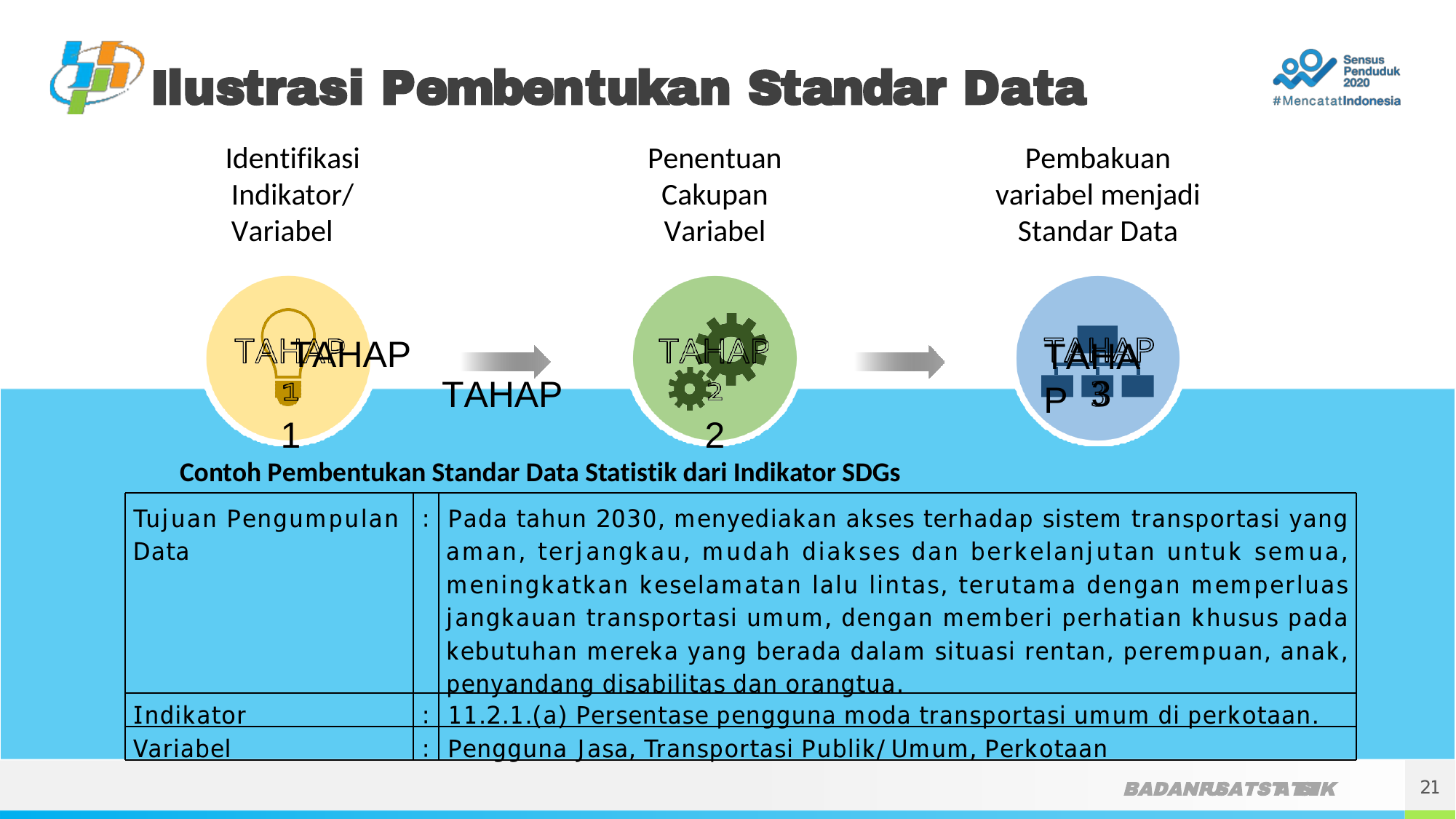

# Ilustrasi Pembentukan Standar Data
Penentuan Cakupan Variabel
Pembakuan variabel menjadi Standar Data
Identifikasi Indikator/ Variabel

TAHAP
TAHAP	TAHAP
1	2

3

Contoh Pembentukan Standar Data Statistik dari Indikator SDGs

Tujuan Pengumpulan Data
:  Pada tahun 2030, menyediakan akses terhadap sistem transportasi yang aman, terjangkau, mudah diakses dan berkelanjutan untuk semua, meningkatkan keselamatan lalu lintas, terutama dengan memperluas jangkauan transportasi umum, dengan memberi perhatian khusus pada kebutuhan mereka yang berada dalam situasi rentan, perempuan, anak, penyandang disabilitas dan orangtua.

Indikator
:	11.2.1.(a) Persentase pengguna moda transportasi umum di perkotaan.

Variabel
:	Pengguna Jasa, Transportasi Publik/Umum, Perkotaan

21
BADANPUSATSTATISTIK